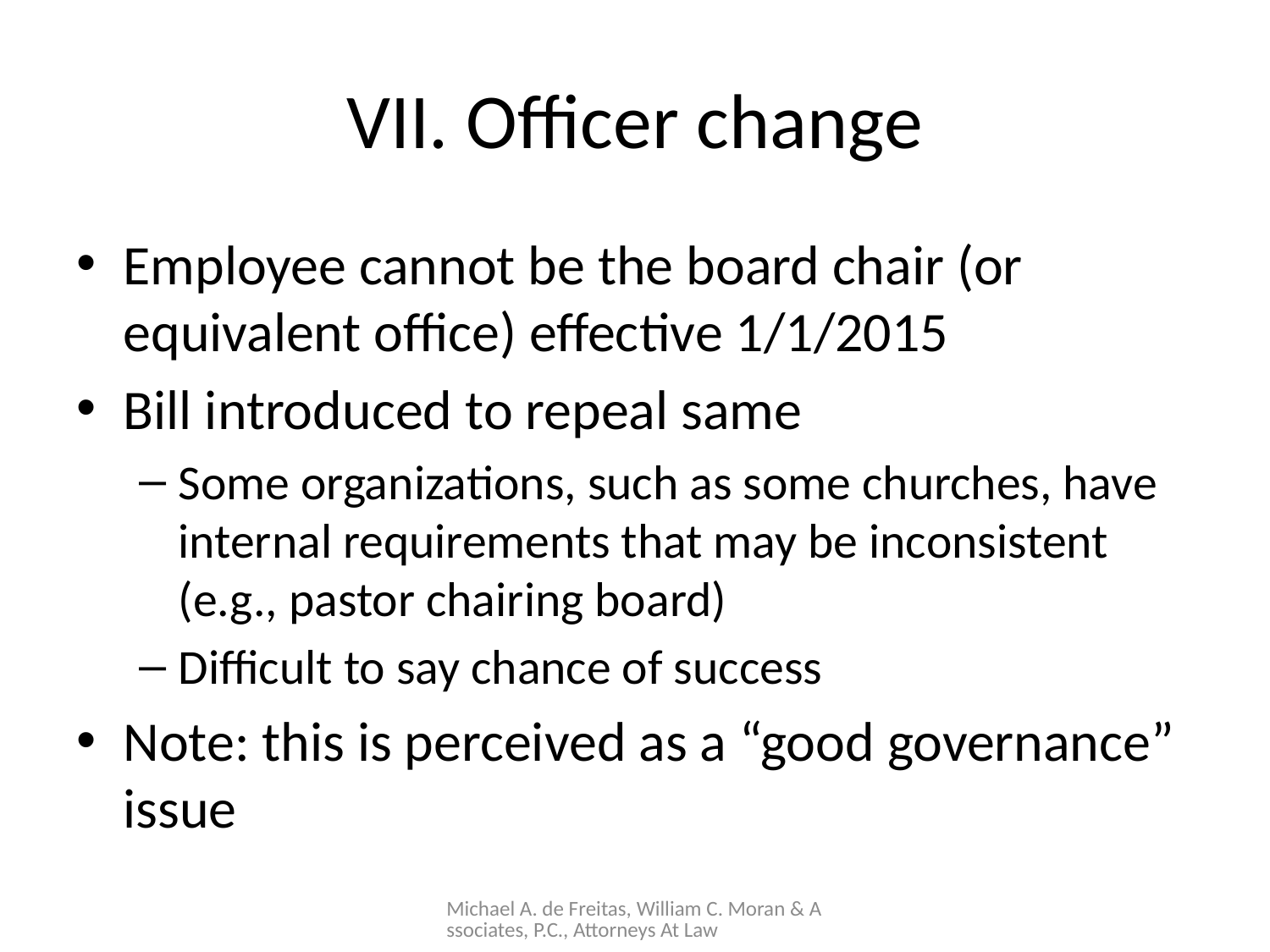

# VII. Officer change
Employee cannot be the board chair (or equivalent office) effective 1/1/2015
Bill introduced to repeal same
Some organizations, such as some churches, have internal requirements that may be inconsistent (e.g., pastor chairing board)
Difficult to say chance of success
Note: this is perceived as a “good governance” issue
Michael A. de Freitas, William C. Moran & Associates, P.C., Attorneys At Law